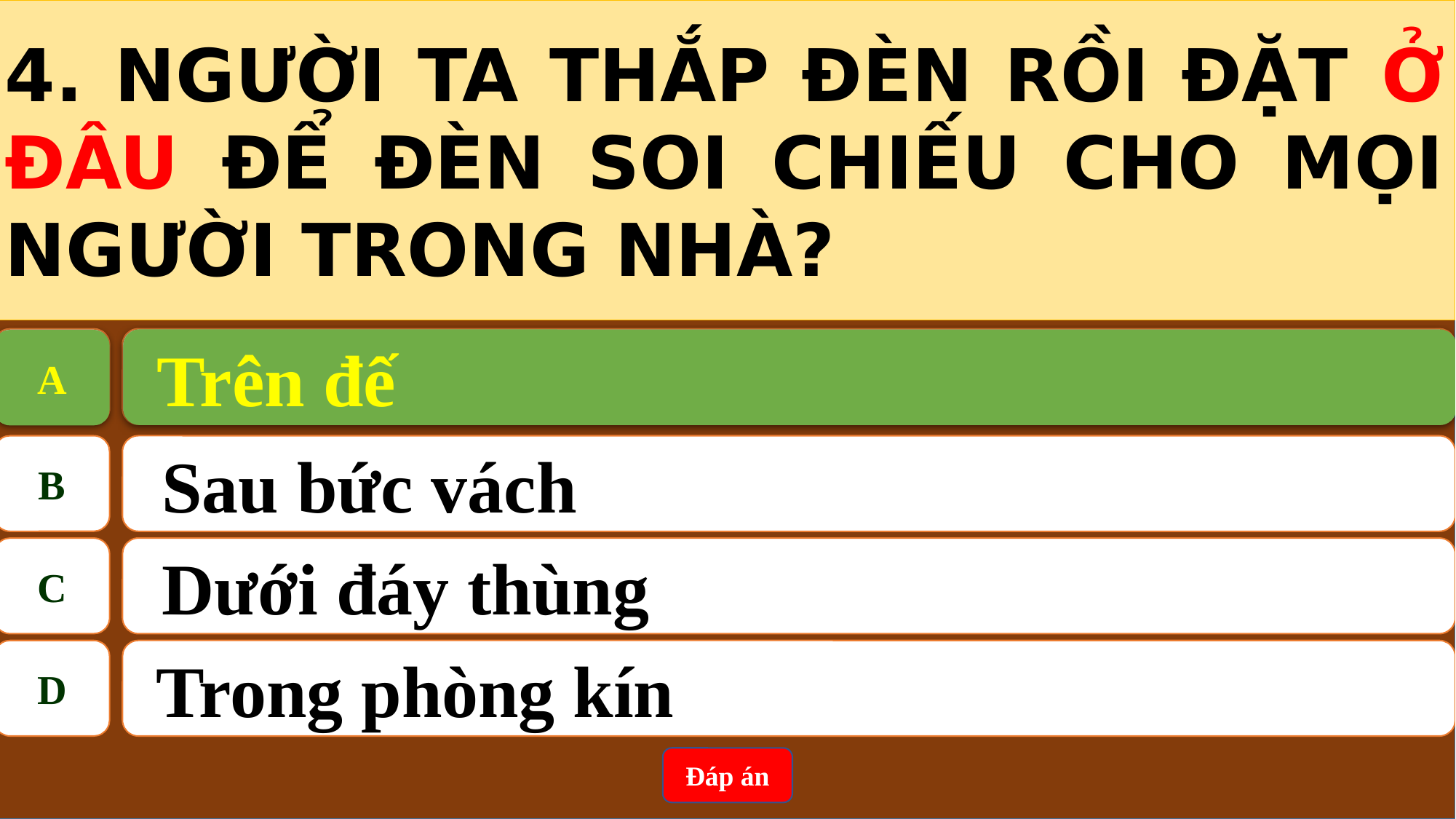

4. NGƯỜI TA THẮP ĐÈN RỒI ĐẶT Ở ĐÂU ĐỂ ĐÈN SOI CHIẾU CHO MỌI NGƯỜI TRONG NHÀ?
A
 Trên đế
 Trên đế
A
B
Sau bức vách
C
Dưới đáy thùng
D
 Trong phòng kín
Đáp án